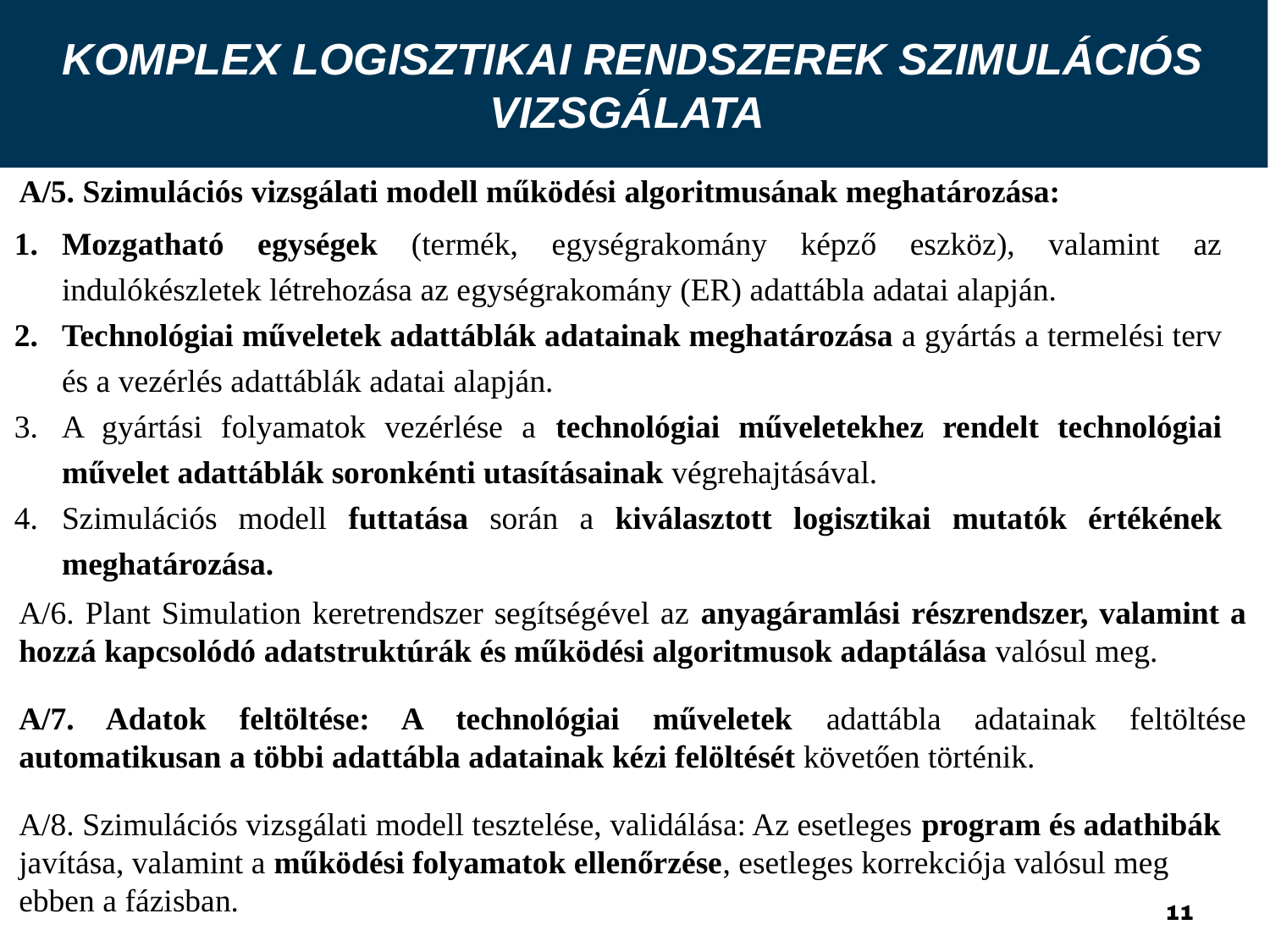

Komplex logisztikai rendszerek szimulációs vizsgálata
A/5. Szimulációs vizsgálati modell működési algoritmusának meghatározása:
Mozgatható egységek (termék, egységrakomány képző eszköz), valamint az indulókészletek létrehozása az egységrakomány (ER) adattábla adatai alapján.
Technológiai műveletek adattáblák adatainak meghatározása a gyártás a termelési terv és a vezérlés adattáblák adatai alapján.
A gyártási folyamatok vezérlése a technológiai műveletekhez rendelt technológiai művelet adattáblák soronkénti utasításainak végrehajtásával.
Szimulációs modell futtatása során a kiválasztott logisztikai mutatók értékének meghatározása.

A/6. Plant Simulation keretrendszer segítségével az anyagáramlási részrendszer, valamint a hozzá kapcsolódó adatstruktúrák és működési algoritmusok adaptálása valósul meg.

A/7. Adatok feltöltése: A technológiai műveletek adattábla adatainak feltöltése automatikusan a többi adattábla adatainak kézi felöltését követően történik.

A/8. Szimulációs vizsgálati modell tesztelése, validálása: Az esetleges program és adathibák javítása, valamint a működési folyamatok ellenőrzése, esetleges korrekciója valósul meg ebben a fázisban.

11